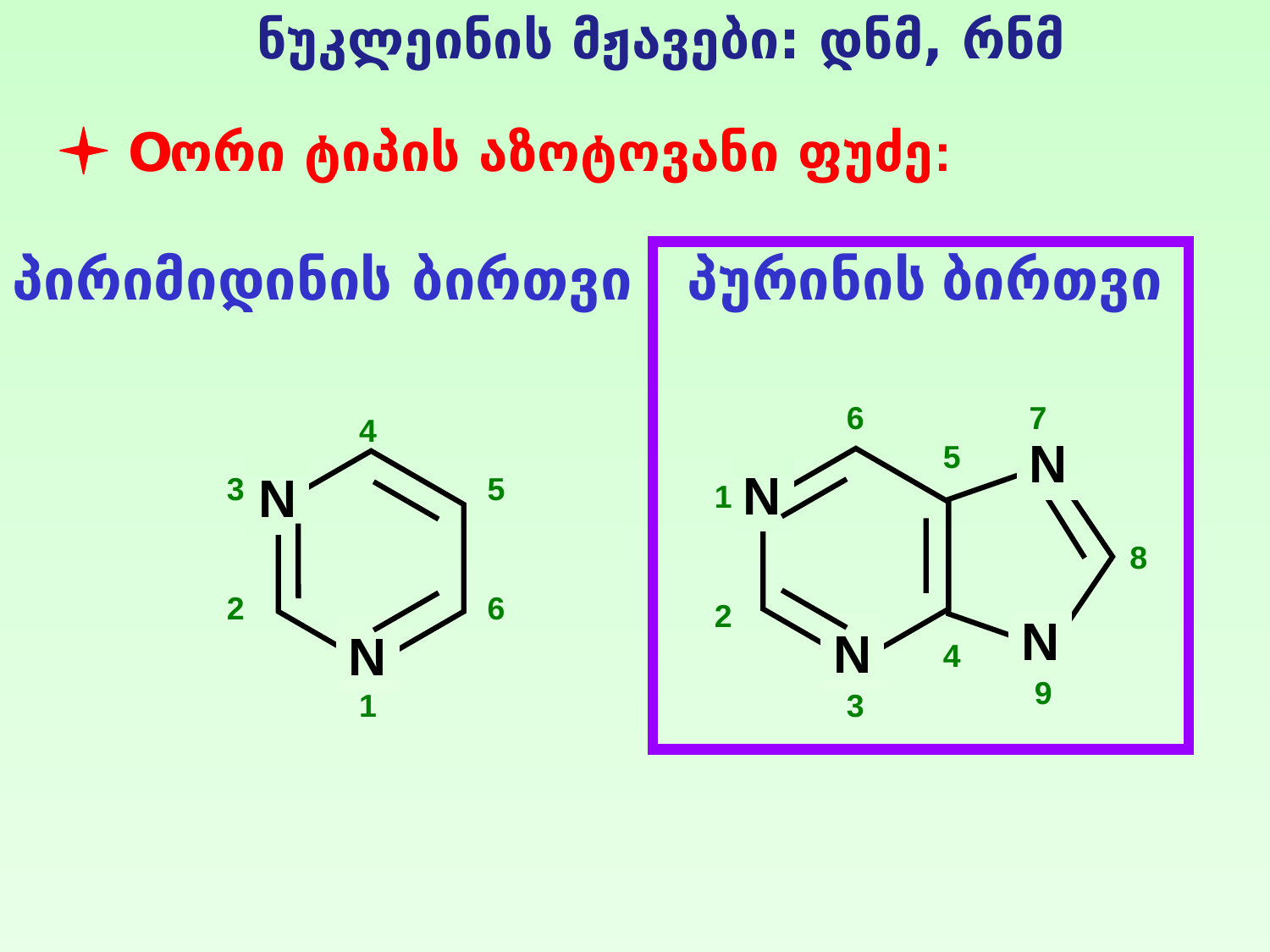

ნუკლეინის მჟავები: დნმ, რნმ

Oორი ტიპის აზოტოვანი ფუძე:

პირიმიდინის ბირთვი
პურინის ბირთვი

6
7
4
N
3
5

2
6
N
1
N
5
N

1

8

2
N
N
4
9
3